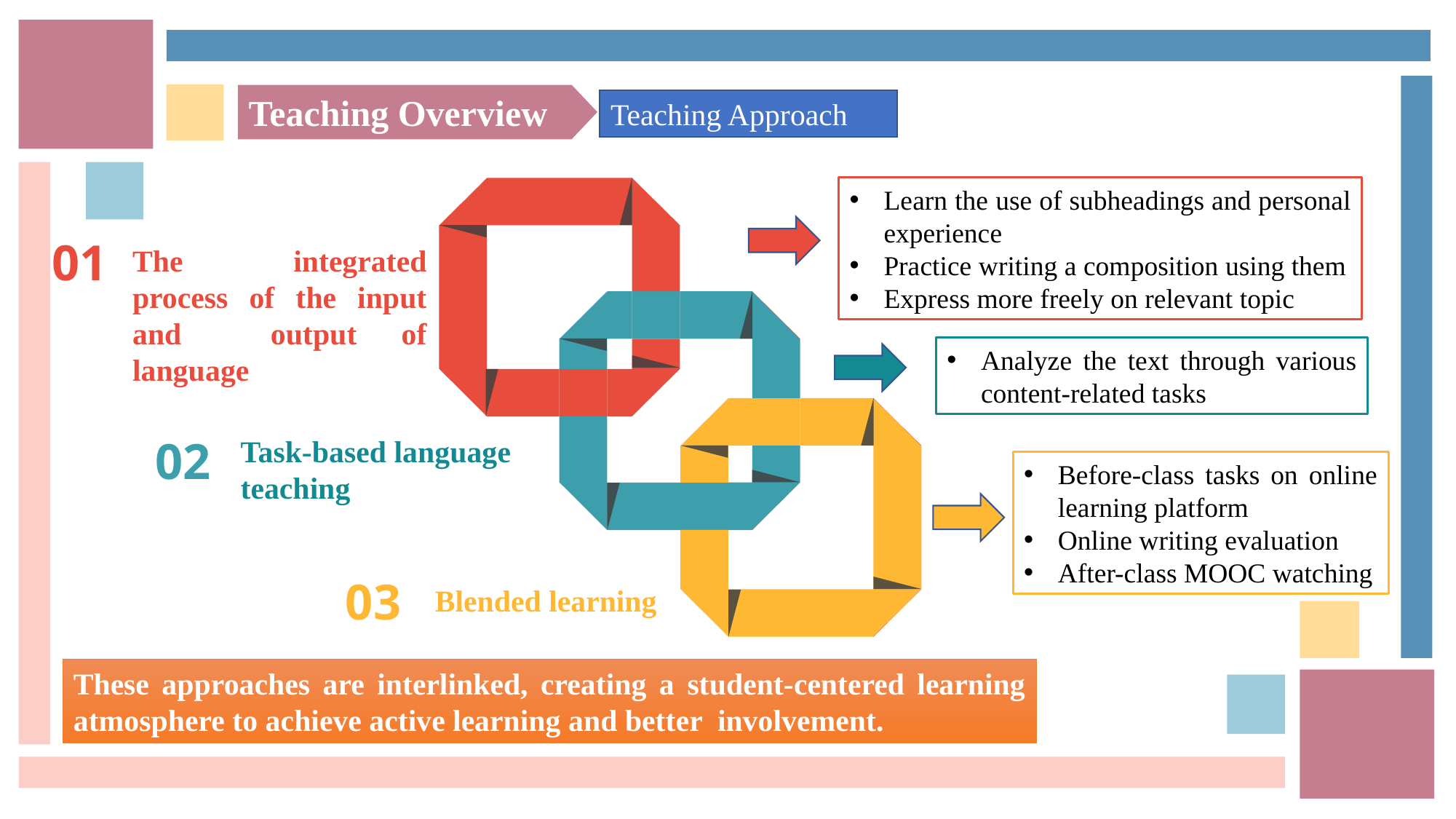

Teaching Overview
Teaching Approach

Learn the use of subheadings and personal experience
Practice writing a composition using them
Express more freely on relevant topic

01
The integrated process of the input and  output of language
Analyze the text through various content-related tasks

02
Task-based language teaching
Before-class tasks on online learning platform
Online writing evaluation
After-class MOOC watching

03
Blended learning

These approaches are interlinked, creating a student-centered learning atmosphere to achieve active learning and better  involvement.